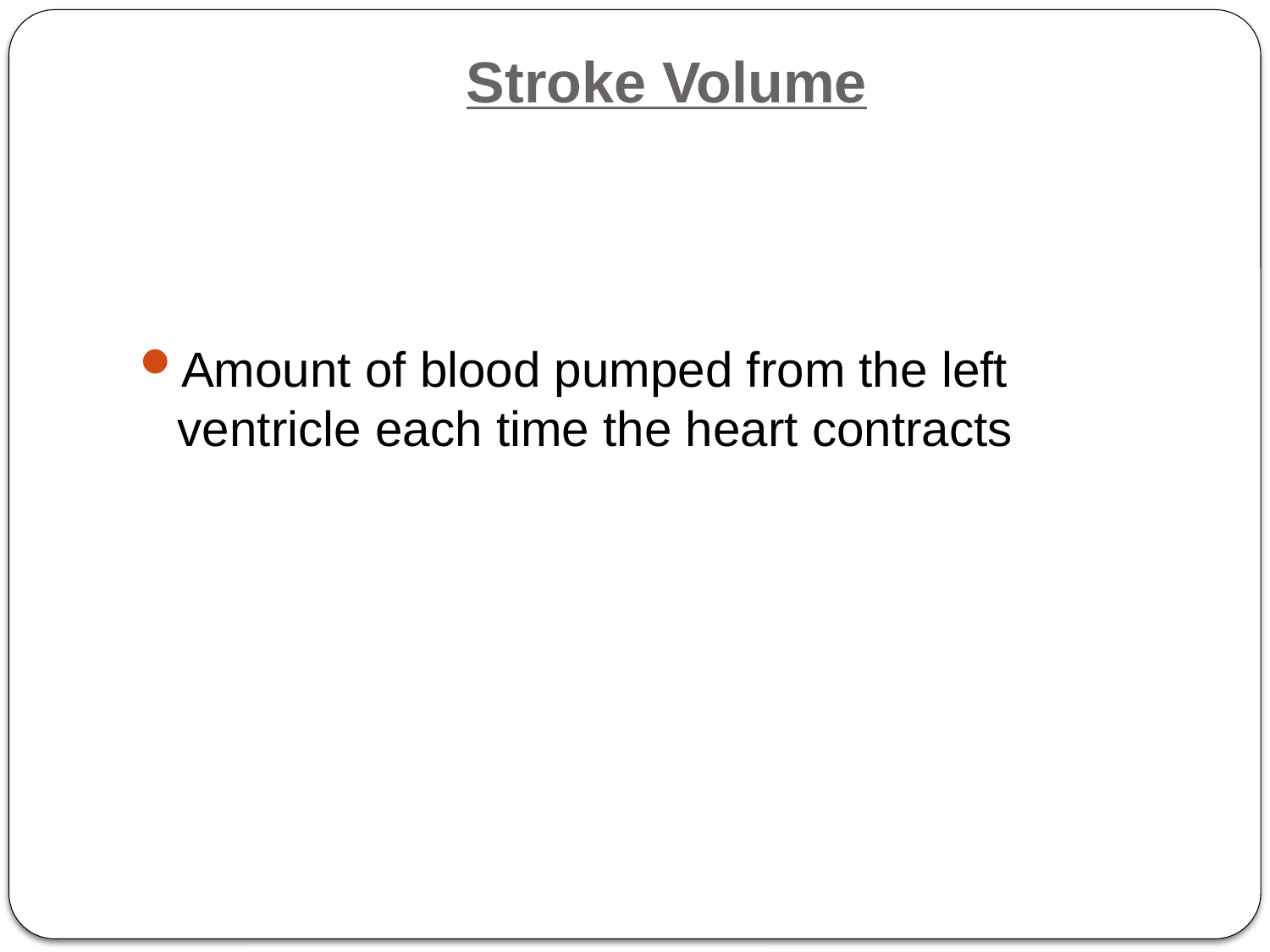

# Stroke Volume

Amount of blood pumped from the left ventricle each time the heart contracts